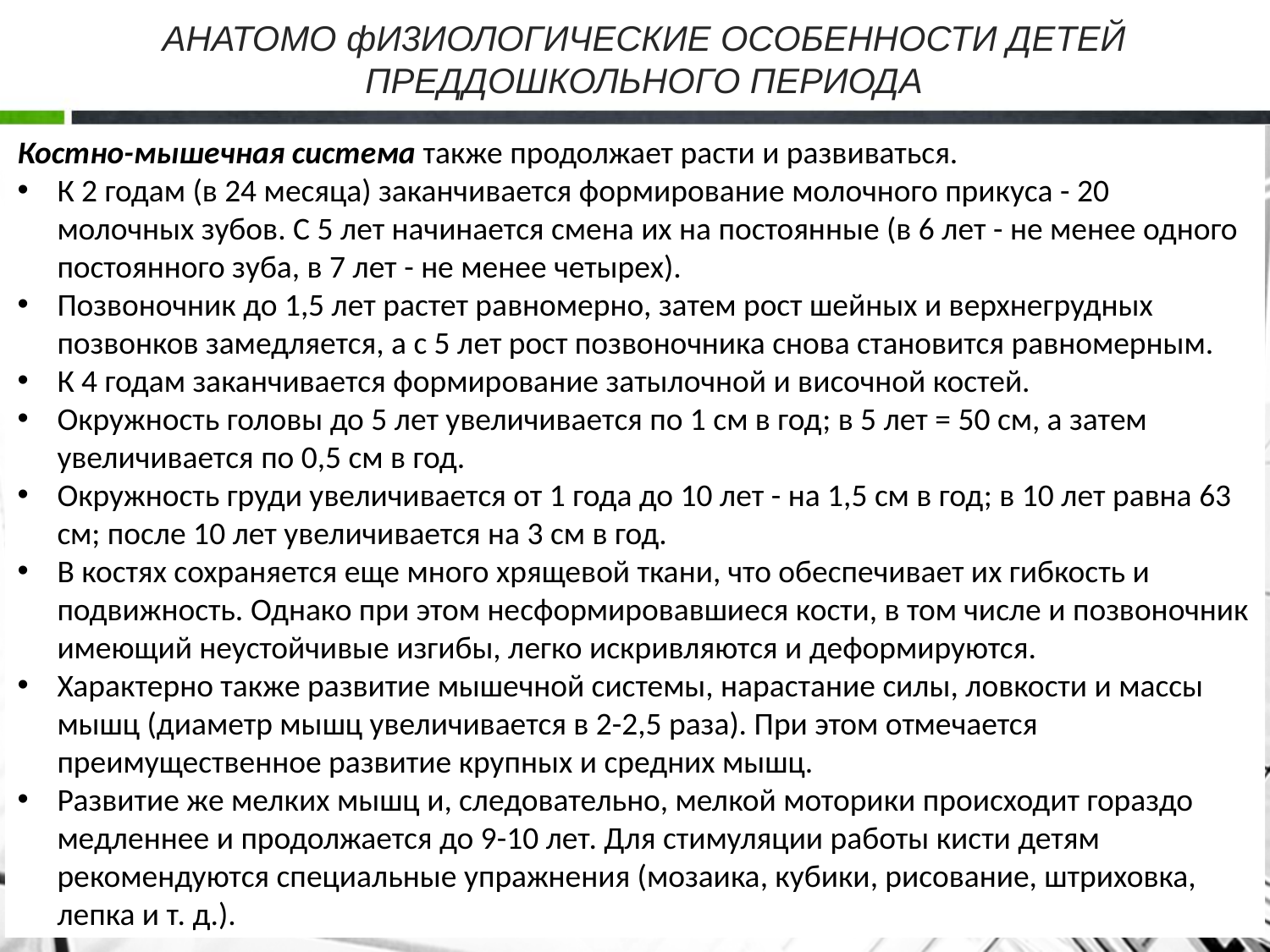

# АНАТОМО фИ3ИОЛОГИЧЕСКИЕ ОСОБЕННОСТИ ДЕТЕЙ ПРЕДДОШКОЛЬНОГО ПЕРИОДА
Костно-мышечная система также продолжает расти и развиваться.
К 2 годам (в 24 месяца) заканчивается формирование молочного прикуса - 20 молочных зубов. С 5 лет начинается смена их на постоянные (в 6 лет - не менее одного постоянного зуба, в 7 лет - не менее четырех).
Позвоночник до 1,5 лет растет равномерно, затем рост шейных и верхнегрудных позвонков замедляется, а с 5 лет рост позвоночника снова становится равномерным.
К 4 годам заканчивается формирование затылочной и височной костей.
Окружность головы до 5 лет увеличивается по 1 см в год; в 5 лет = 50 см, а затем увеличивается по 0,5 см в год.
Окружность груди увеличивается от 1 года до 10 лет - на 1,5 см в год; в 10 лет равна 63 см; после 10 лет увеличивается на 3 см в год.
В костях сохраняется еще много хрящевой ткани, что обеспечивает их гибкость и подвижность. Однако при этом несформировавшиеся кости, в том числе и позвоночник имеющий неустойчивые изгибы, легко искривляются и деформируются.
Характерно также развитие мышечной системы, нарастание силы, ловкости и массы мышц (диаметр мышц увеличивается в 2-2,5 раза). При этом отмечается преимущественное развитие крупных и средних мышц.
Развитие же мелких мышц и, следовательно, мелкой моторики происходит гораздо медленнее и продолжается до 9-10 лет. Для стимуляции работы кисти детям рекомендуются специальные упражнения (мозаика, кубики, рисование, штриховка, лепка и т. д.).